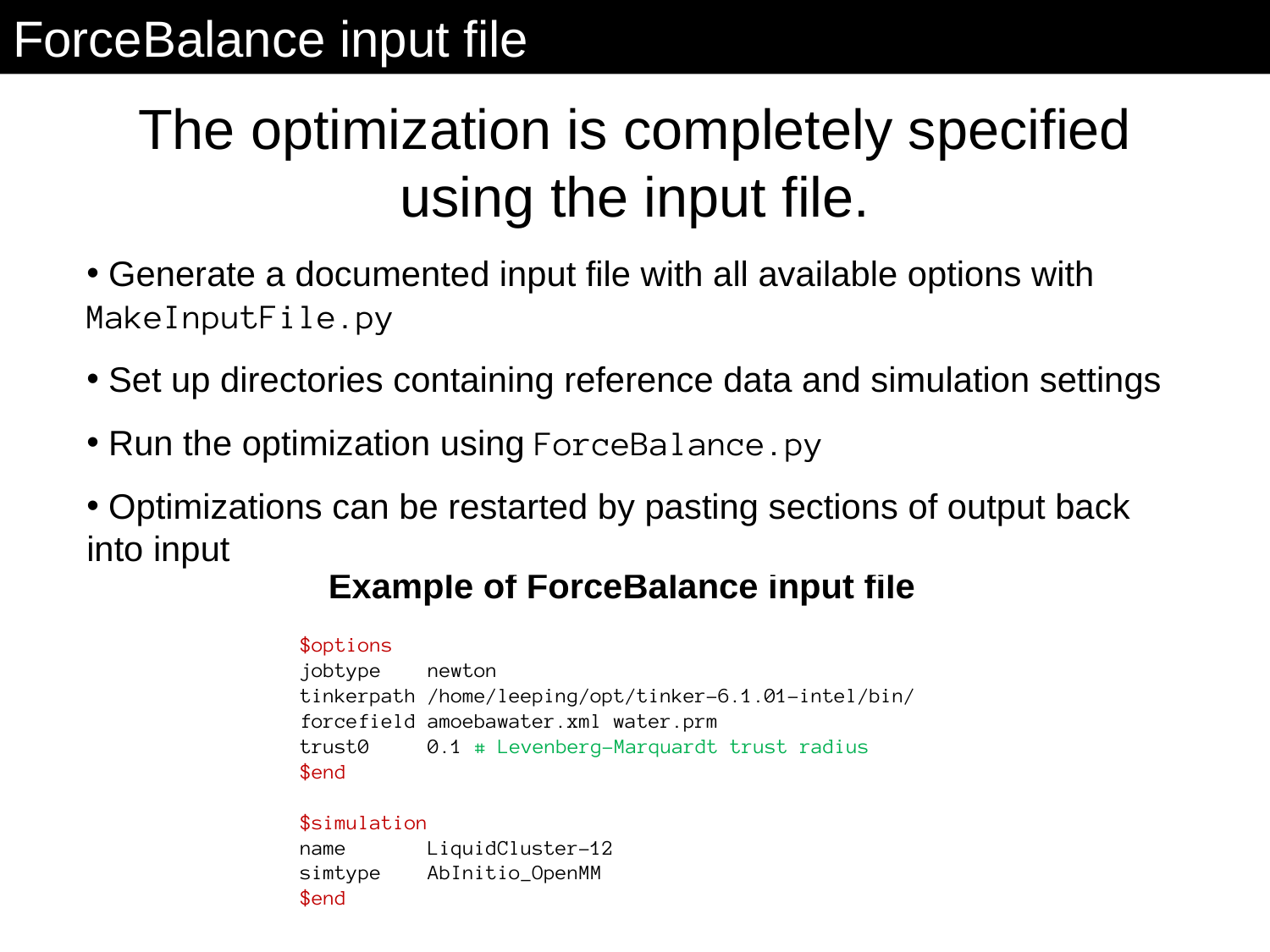

ForceBalance input file
The optimization is completely specified
using the input file.
 Generate a documented input file with all available options with MakeInputFile.py
 Set up directories containing reference data and simulation settings
 Run the optimization using ForceBalance.py
 Optimizations can be restarted by pasting sections of output back into input
Example of ForceBalance input file
$options
jobtype    newton
tinkerpath /home/leeping/opt/tinker-6.1.01-intel/bin/
forcefield amoebawater.xml water.prm
trust0     0.1 # Levenberg-Marquardt trust radius
$end

$simulation
name       LiquidCluster-12
simtype    AbInitio_OpenMM
$end